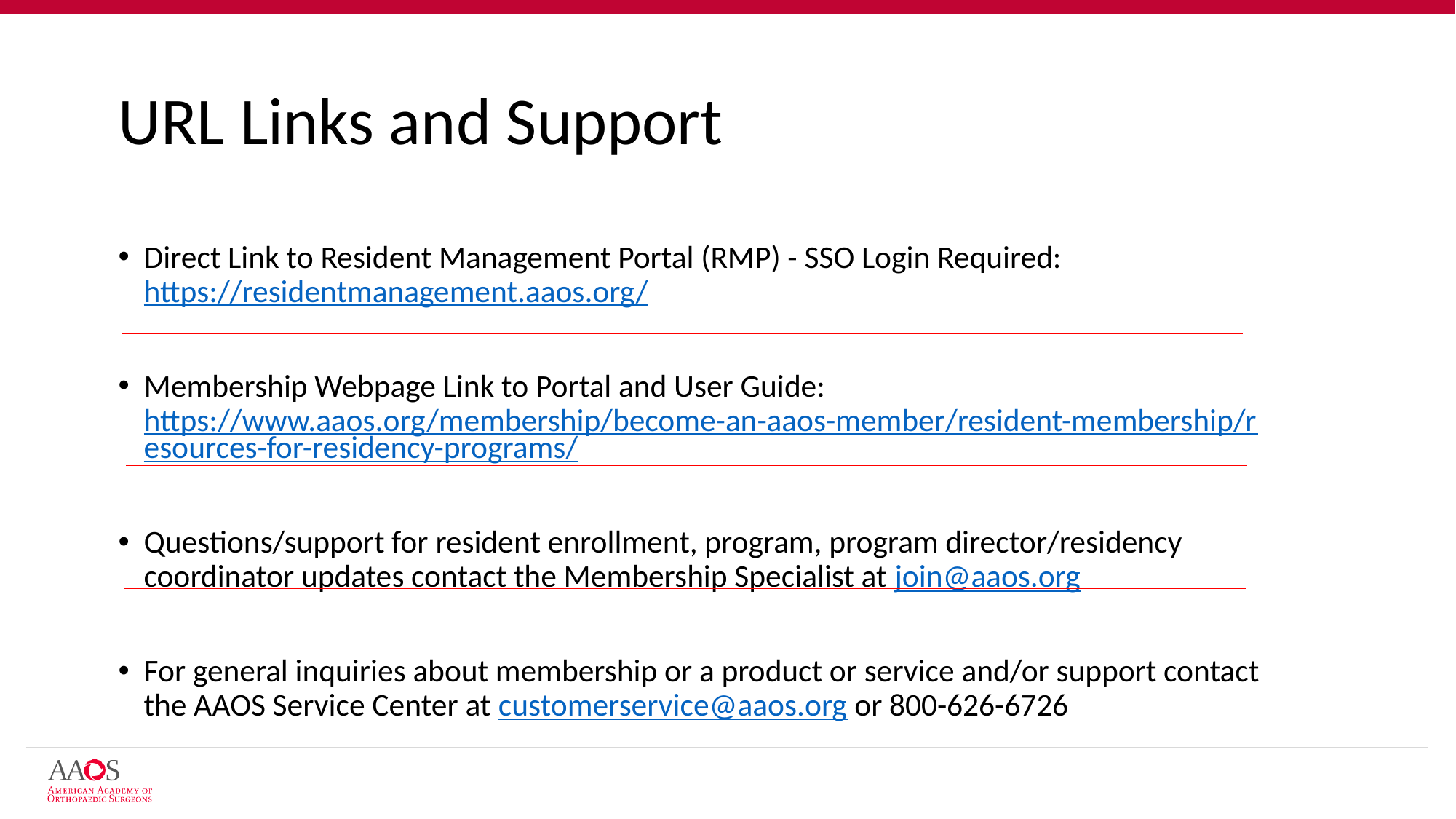

# URL Links and Support
Direct Link to Resident Management Portal (RMP) - SSO Login Required: https://residentmanagement.aaos.org/

Membership Webpage Link to Portal and User Guide: https://www.aaos.org/membership/become-an-aaos-member/resident-membership/resources-for-residency-programs/

Questions/support for resident enrollment, program, program director/residency coordinator updates contact the Membership Specialist at join@aaos.org

For general inquiries about membership or a product or service and/or support contact the AAOS Service Center at customerservice@aaos.org or 800-626-6726